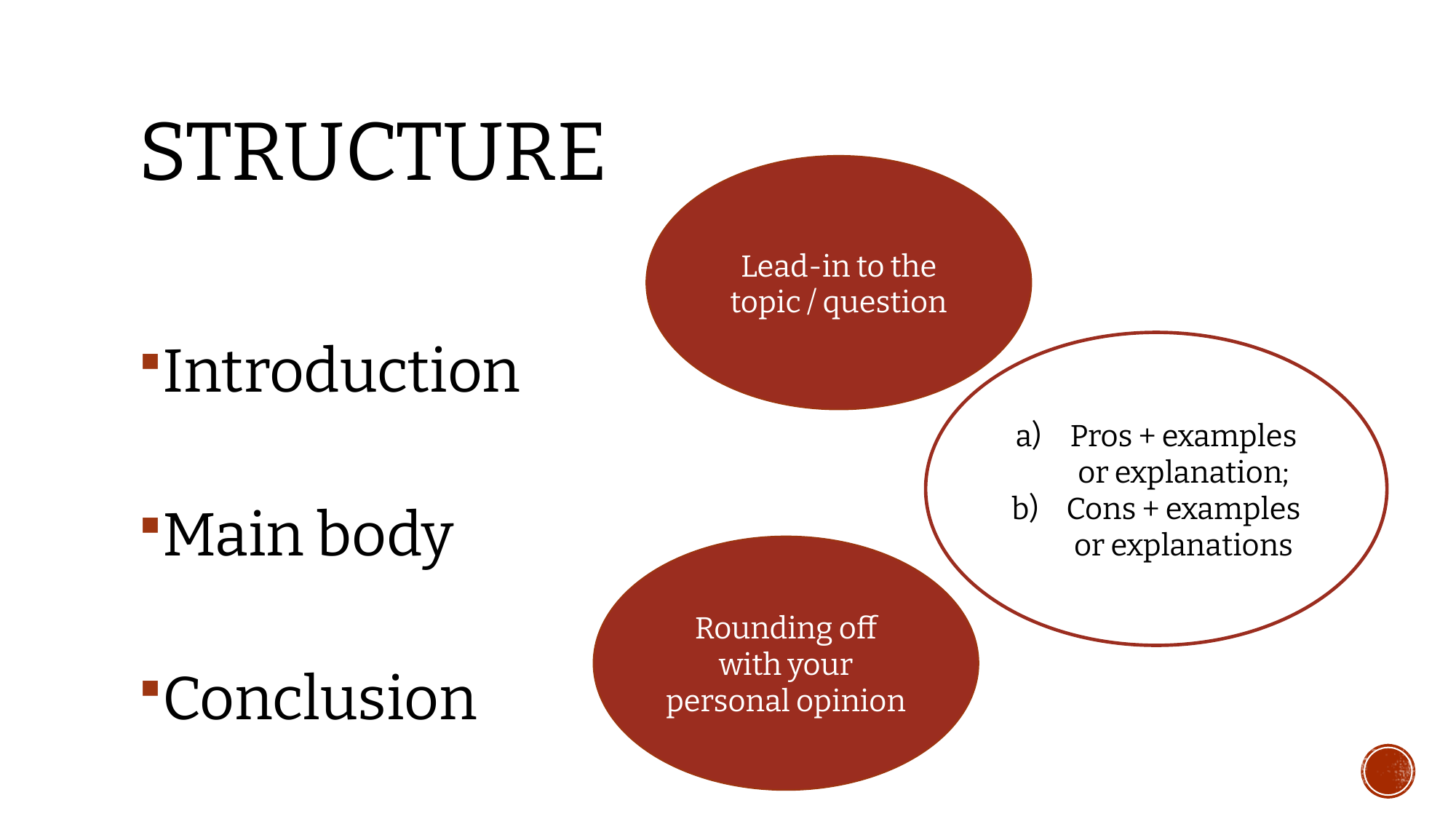

# Structure
Lead-in to the topic / question
Introduction
Main body
Conclusion
Pros + examples or explanation;
Cons + examples or explanations
Rounding off with your personal opinion